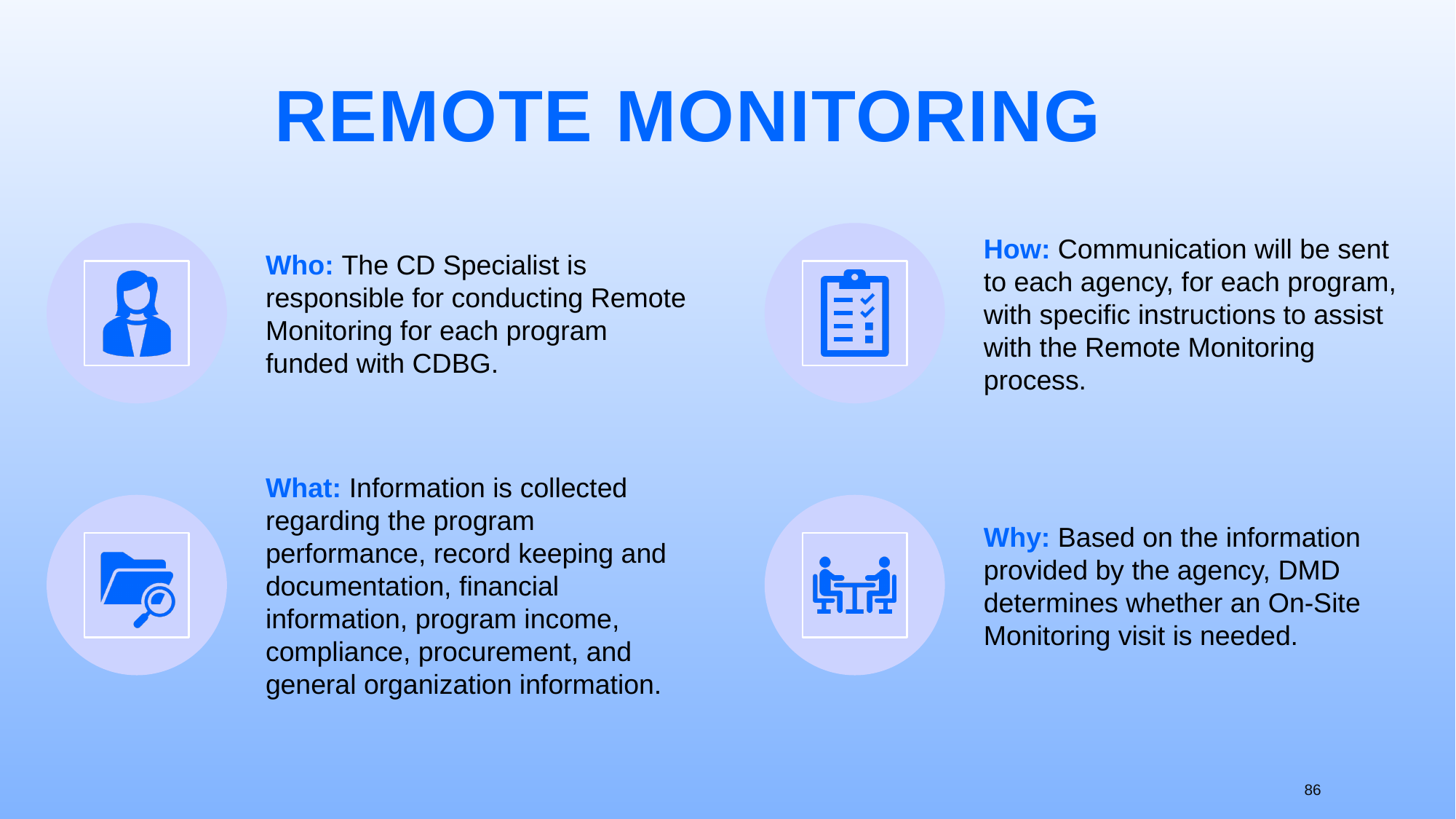

Remote MONITORING
Who: The CD Specialist is responsible for conducting Remote Monitoring for each program funded with CDBG.
How: Communication will be sent to each agency, for each program, with specific instructions to assist with the Remote Monitoring process.
What: Information is collected regarding the program performance, record keeping and documentation, financial information, program income, compliance, procurement, and general organization information.
Why: Based on the information provided by the agency, DMD determines whether an On-Site Monitoring visit is needed.
86